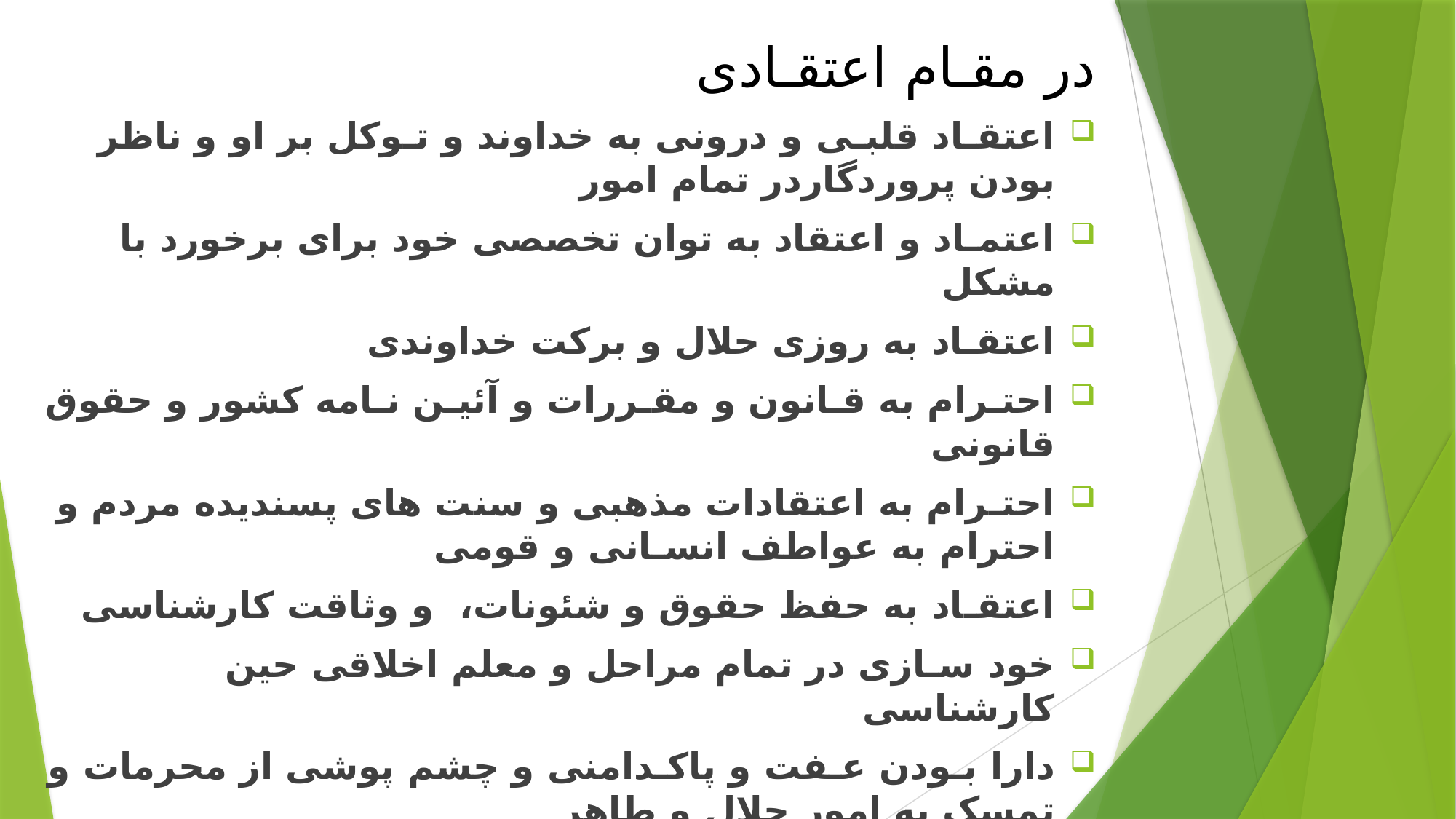

در مقـام اعتقـادی
	اعتقـاد قلبـی و درونی به خداوند و تـوکل بر او و ناظر بودن پروردگاردر تمام امور
	اعتمـاد و اعتقاد به توان تخصصی خود برای برخورد با مشکل
	اعتقـاد به روزی حلال و برکت خداوندی
	احتـرام به قـانون و مقـررات و آئیـن نـامه کشور و حقوق قانونی
	احتـرام به اعتقادات مذهبی و سنت های پسندیده مردم و احترام به عواطف انسـانی و قومی
	اعتقـاد به حفظ حقوق و شئونات،  و وثاقت کارشناسی
	خود سـازی در تمام مراحل و معلم اخلاقی حین کارشناسی
	دارا بـودن عـفت و پاکـدامنی و چشم پوشی از محرمات و تمسک به امور حلال و طاهر
	عـدم توجه به درآمد کارشناسی در کار سخت و اسان
	اعتقـاد به اصـل بی طرفی